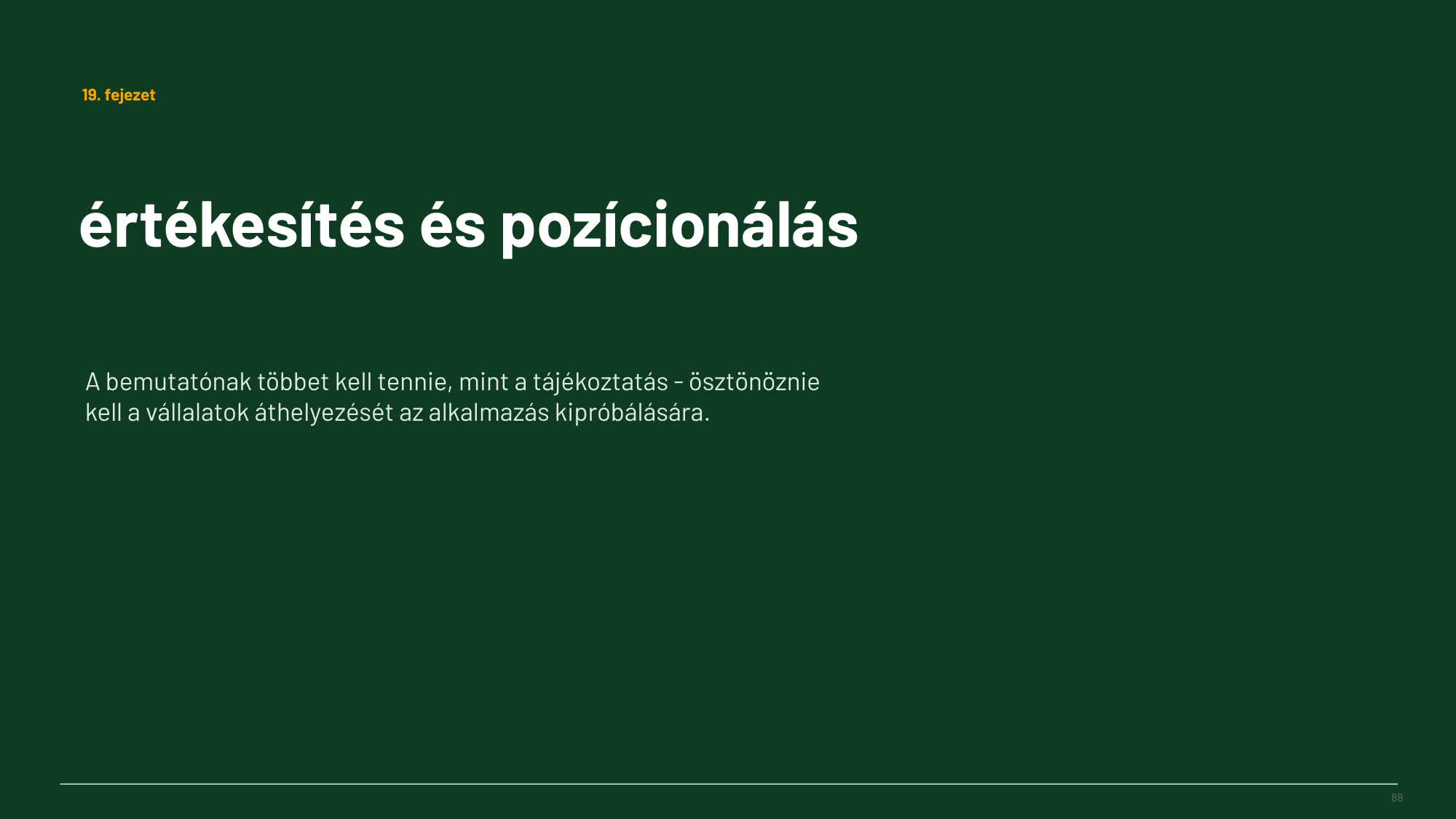

MovePilot Pro 4.0
19. fejezet
értékesítés és pozícionálás
A bemutatónak többet kell tennie, mint a tájékoztatás - ösztönöznie kell a vállalatok áthelyezését az alkalmazás kipróbálására.

88